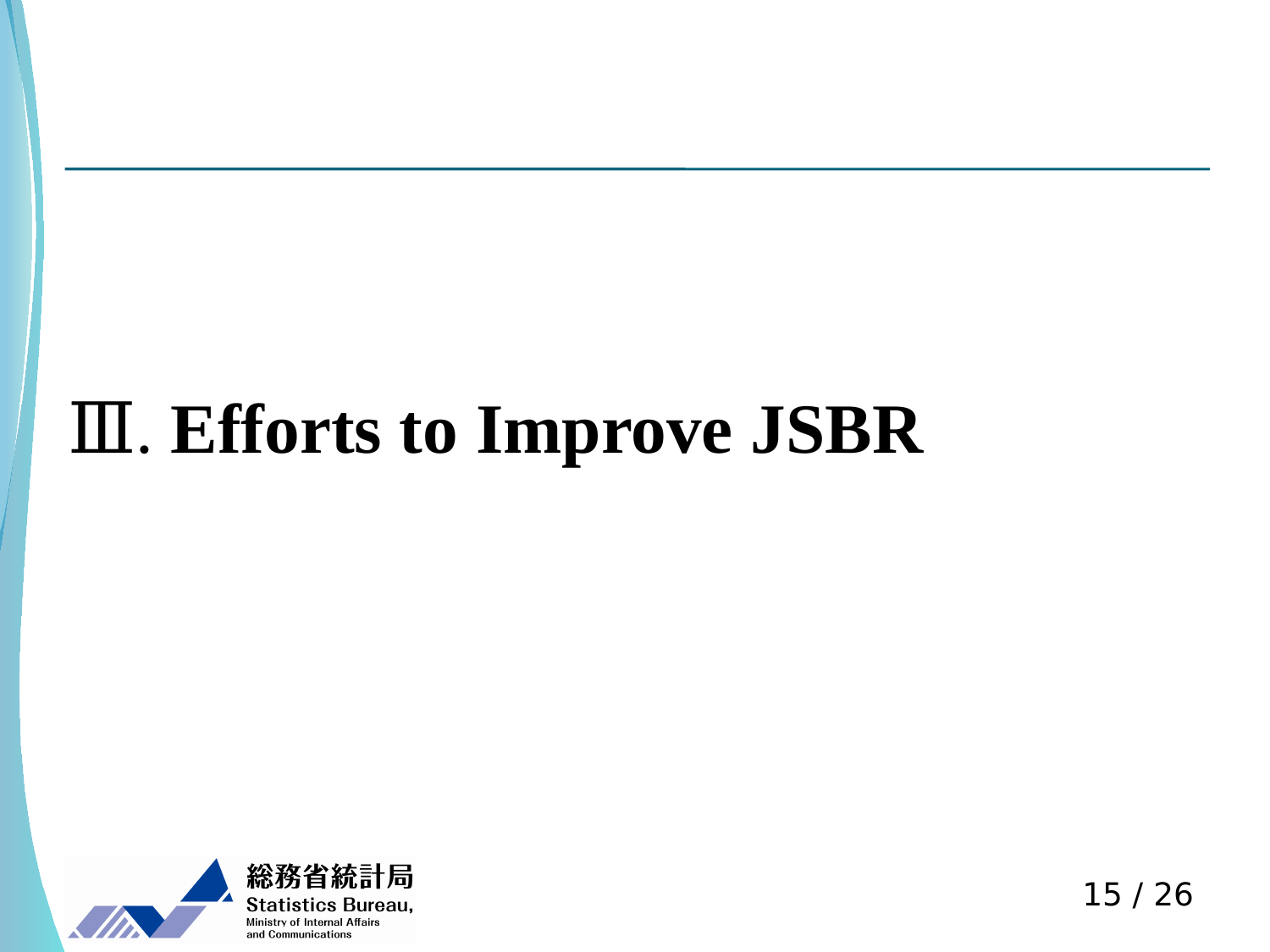

Ⅲ. Efforts to Improve JSBR

15 / 26